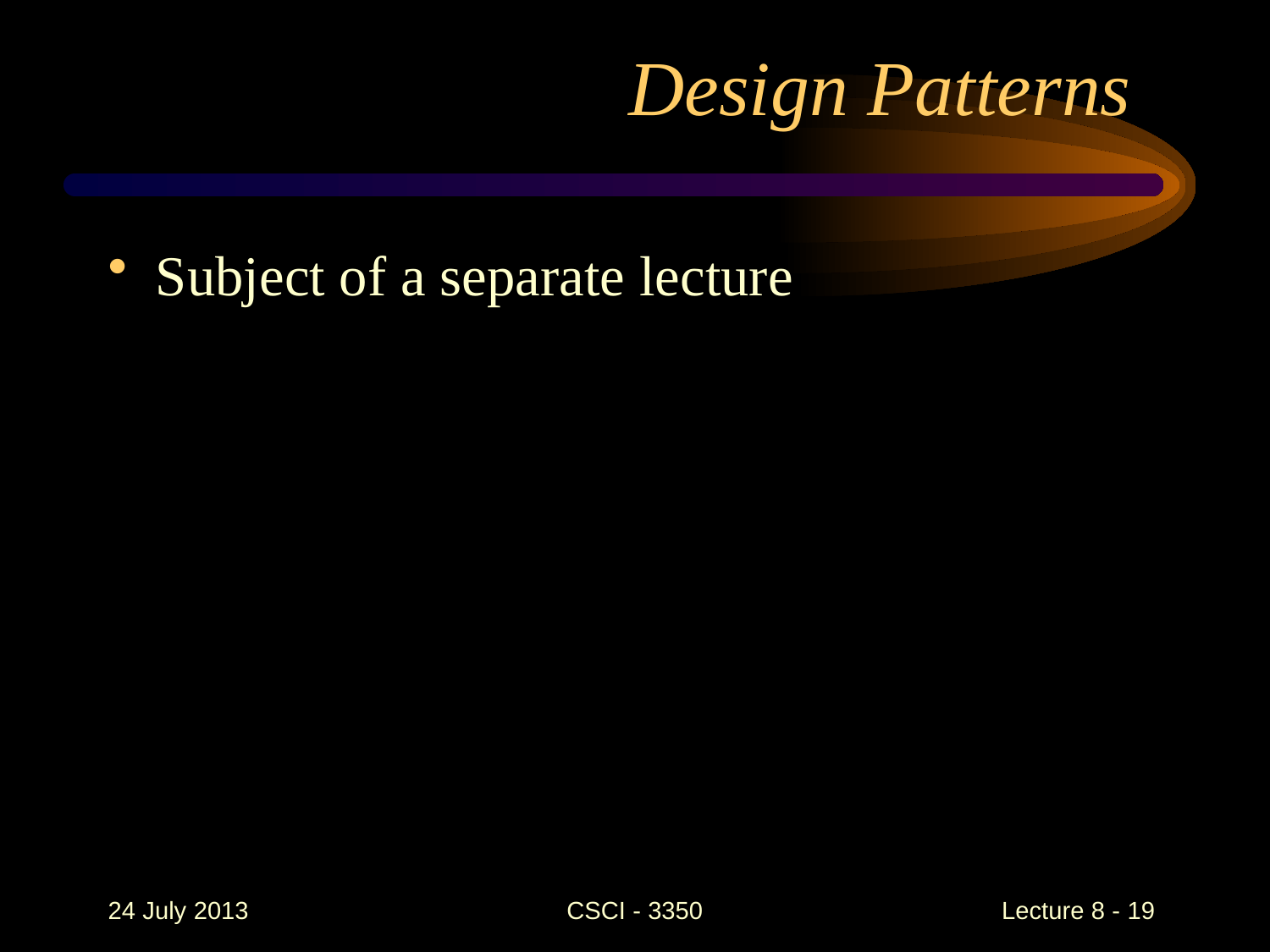

# Design Patterns
Subject of a separate lecture
24 July 2013
CSCI - 3350
Lecture 8 - 19